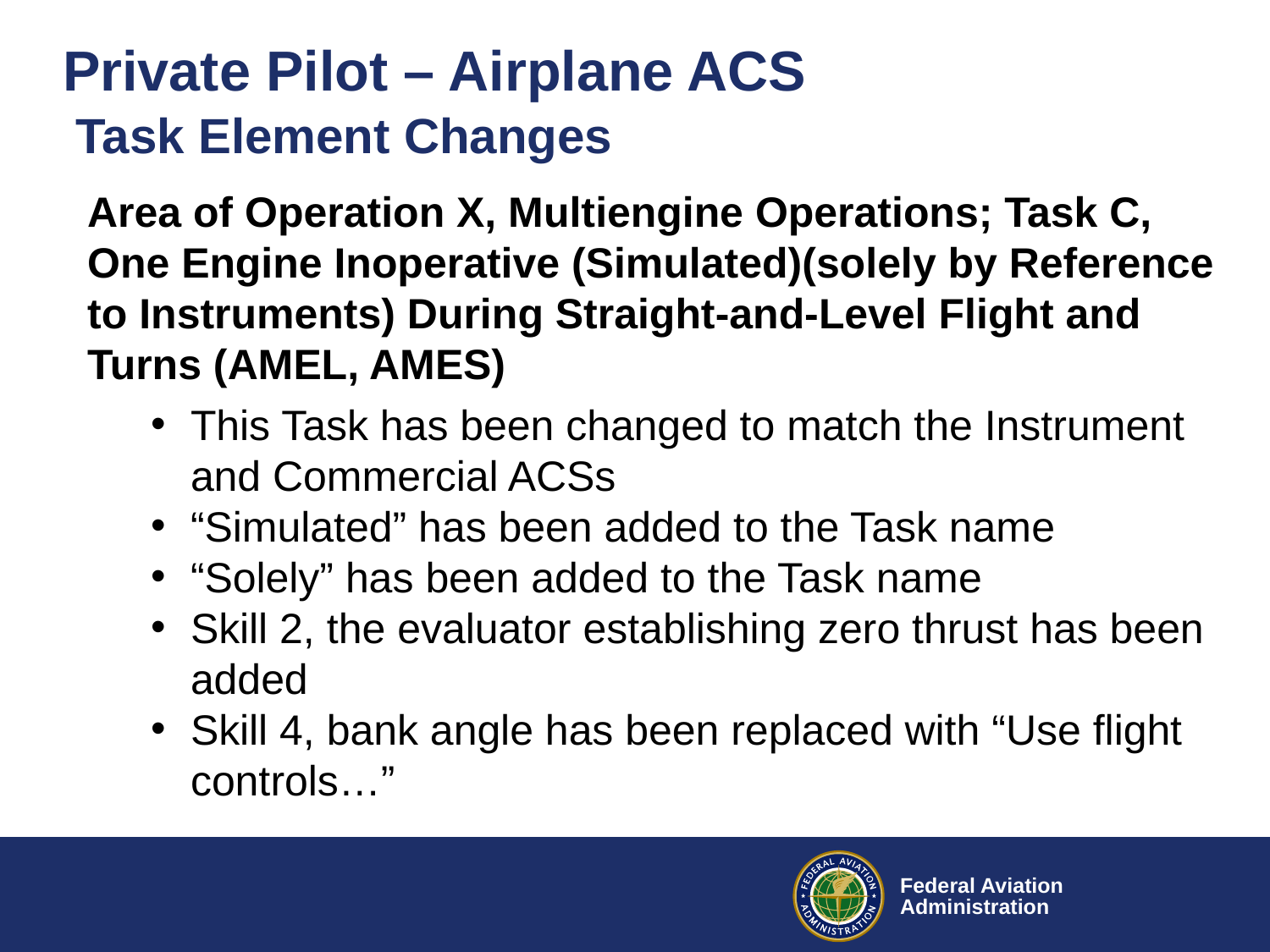

Private Pilot – Airplane ACS
Task Element Changes
Area of Operation X, Multiengine Operations; Task C, One Engine Inoperative (Simulated)(solely by Reference to Instruments) During Straight-and-Level Flight and Turns (AMEL, AMES)
This Task has been changed to match the Instrument and Commercial ACSs
“Simulated” has been added to the Task name
“Solely” has been added to the Task name
Skill 2, the evaluator establishing zero thrust has been added
Skill 4, bank angle has been replaced with “Use flight controls…”